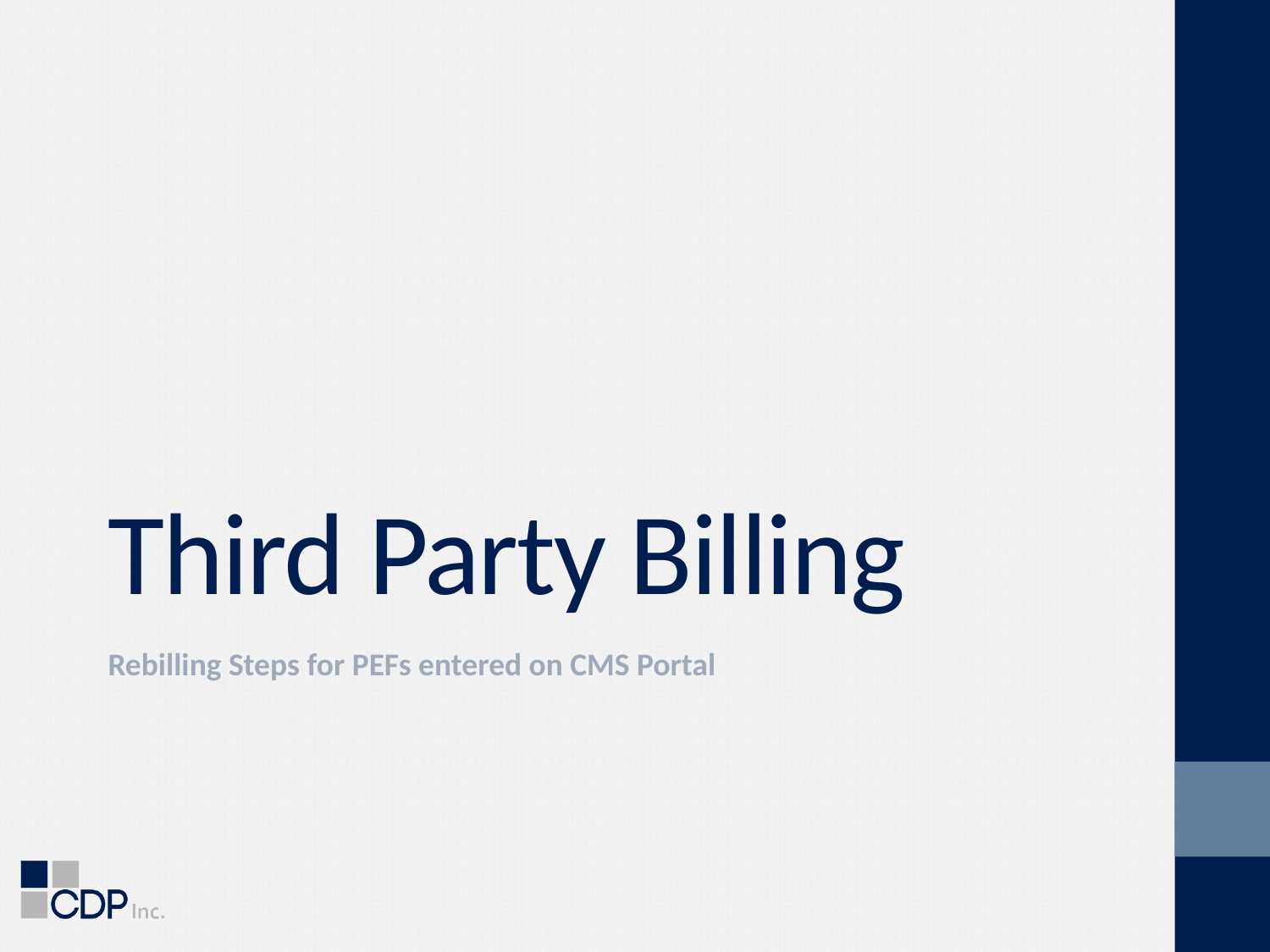

# Third Party Billing
Rebilling Steps for PEFs entered on CMS Portal